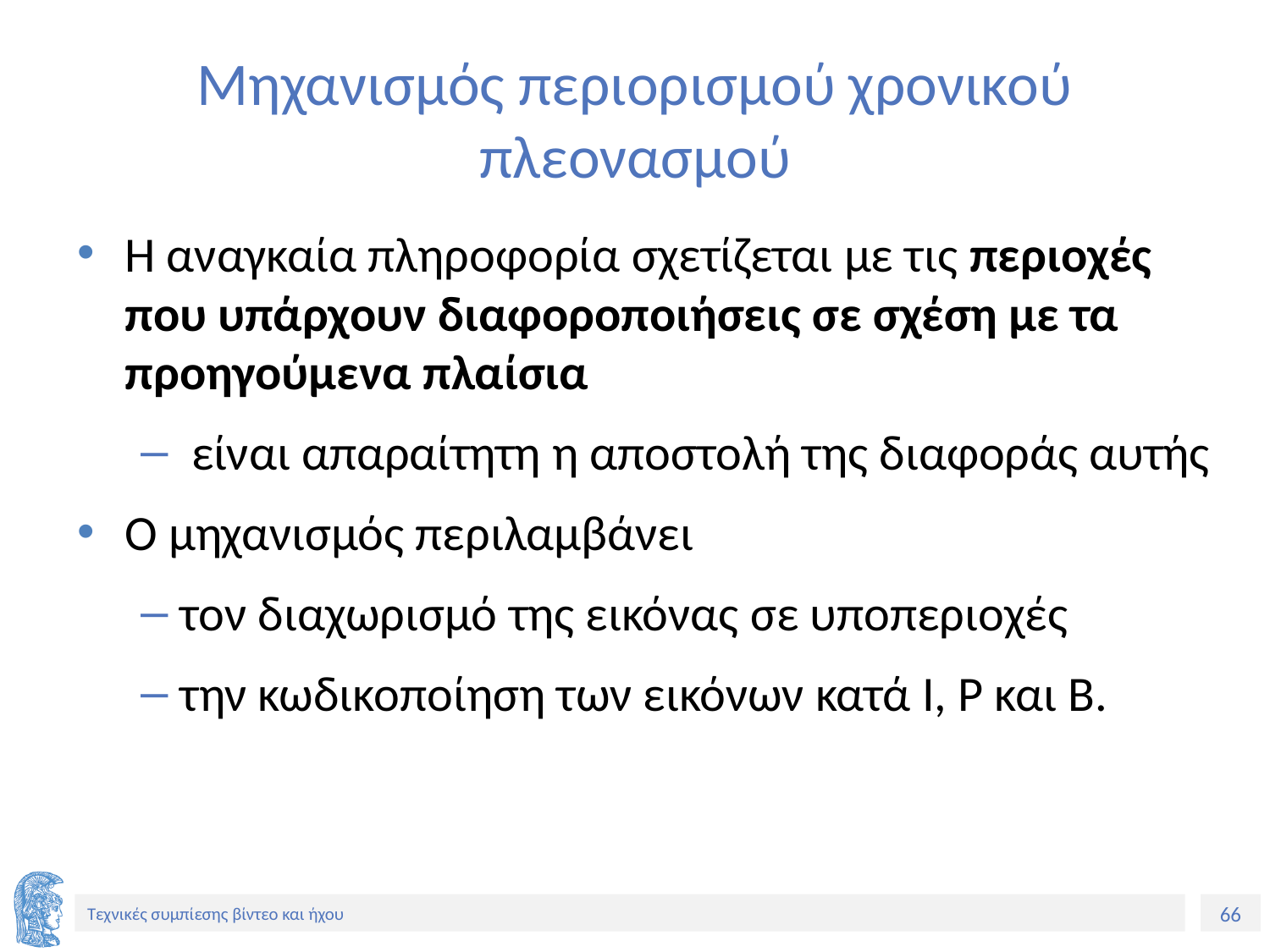

# Μηχανισμός περιορισμού χρονικού πλεονασμού
Η αναγκαία πληροφορία σχετίζεται με τις περιοχές που υπάρχουν διαφοροποιήσεις σε σχέση με τα προηγούμενα πλαίσια
 είναι απαραίτητη η αποστολή της διαφοράς αυτής
Ο μηχανισμός περιλαμβάνει
τον διαχωρισμό της εικόνας σε υποπεριοχές
την κωδικοποίηση των εικόνων κατά Ι, Ρ και Β.